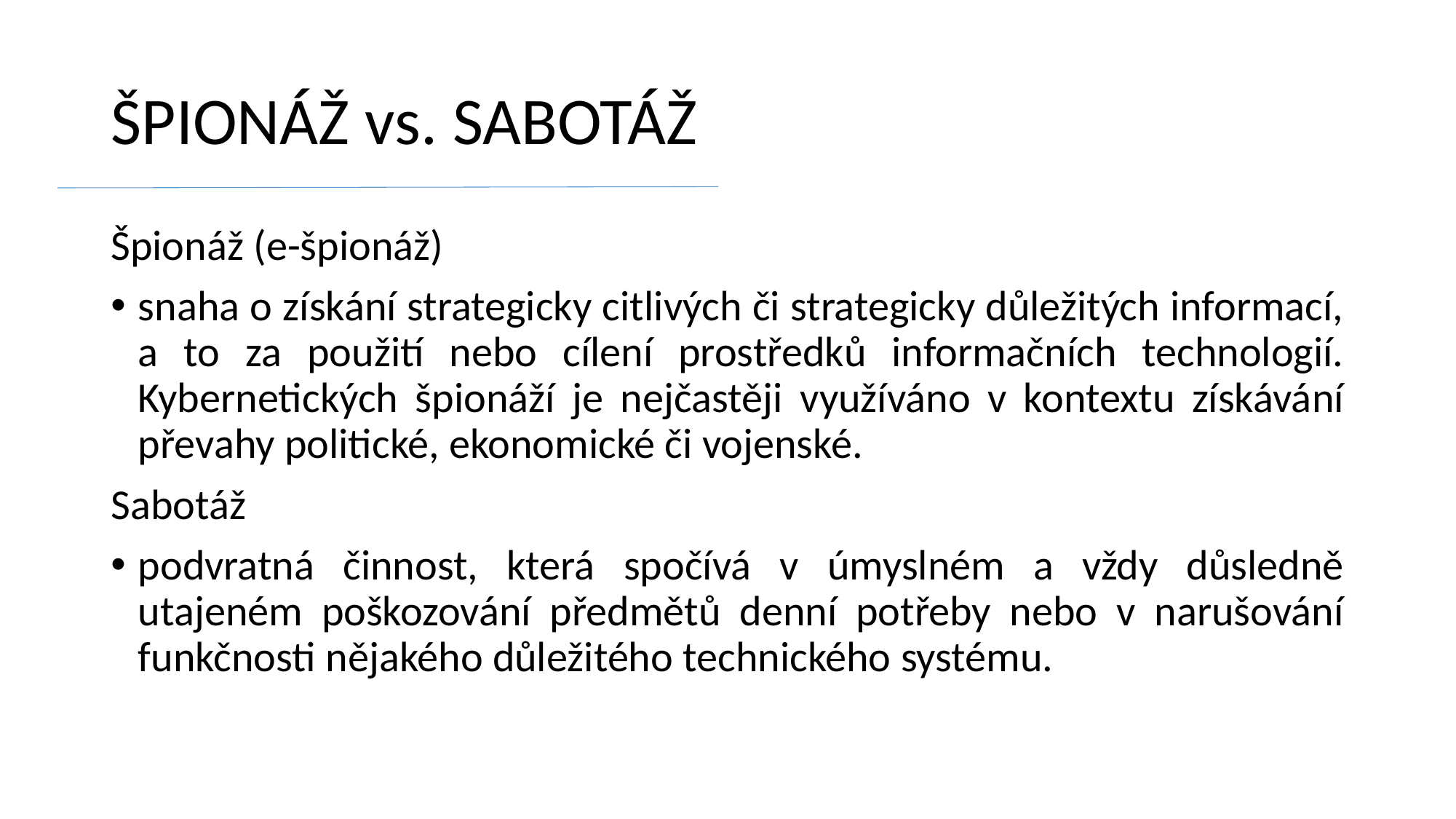

# ŠPIONÁŽ vs. SABOTÁŽ
Špionáž (e-špionáž)
snaha o získání strategicky citlivých či strategicky důležitých informací, a to za použití nebo cílení prostředků informačních technologií. Kybernetických špionáží je nejčastěji využíváno v kontextu získávání převahy politické, ekonomické či vojenské.
Sabotáž
podvratná činnost, která spočívá v úmyslném a vždy důsledně utajeném poškozování předmětů denní potřeby nebo v narušování funkčnosti nějakého důležitého technického systému.